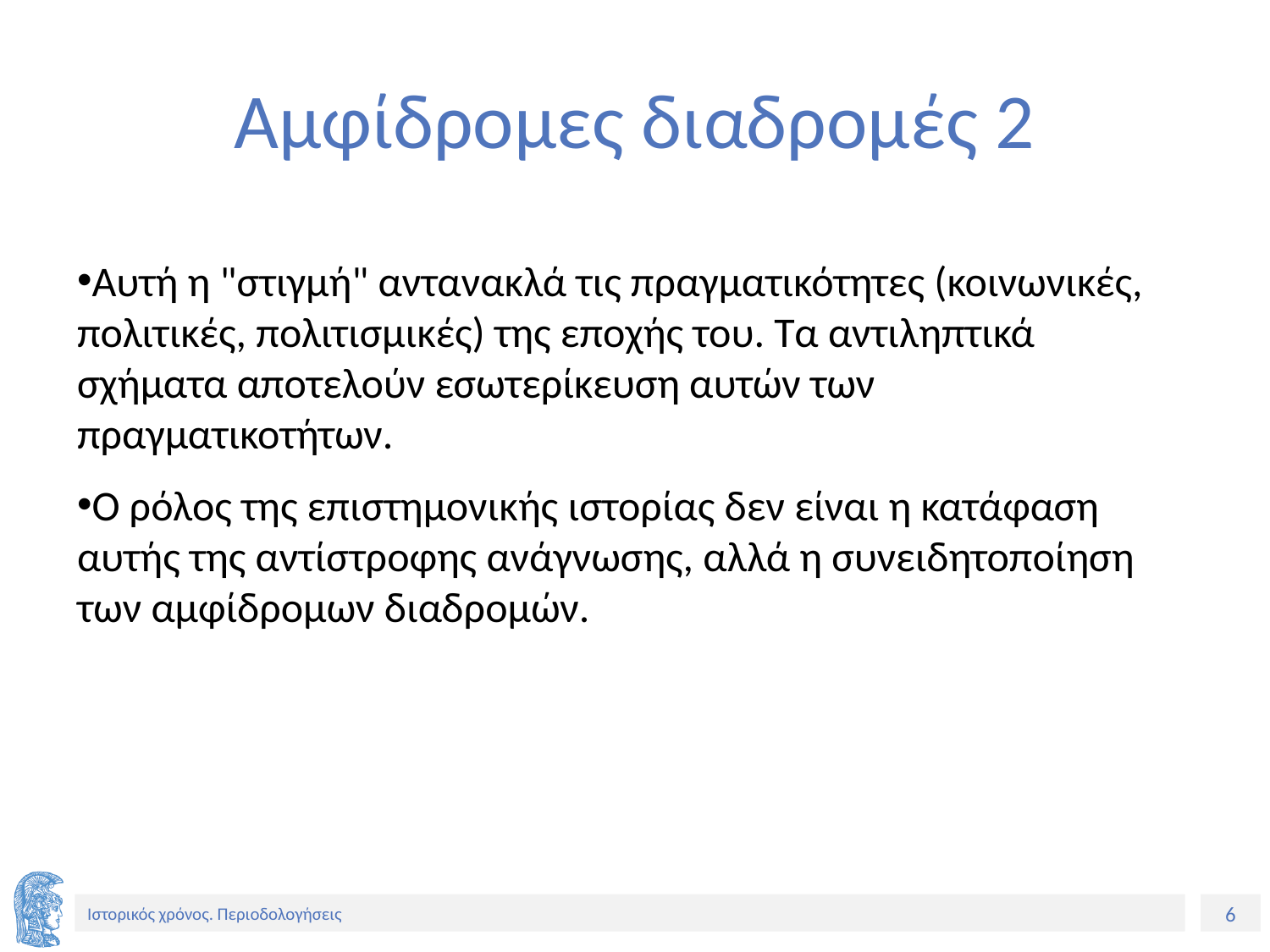

# Aμφίδρομες διαδρομές 2
Αυτή η "στιγμή" αντανακλά τις πραγματικότητες (κοινωνικές,  πολιτικές, πολιτισμικές) της εποχής του. Τα αντιληπτικά σχήματα αποτελούν εσωτερίκευση αυτών των πραγματικοτήτων.
Ο ρόλος της επιστημονικής ιστορίας δεν είναι η κατάφαση αυτής της αντίστροφης ανάγνωσης, αλλά η συνειδητοποίηση των αμφίδρομων διαδρομών.